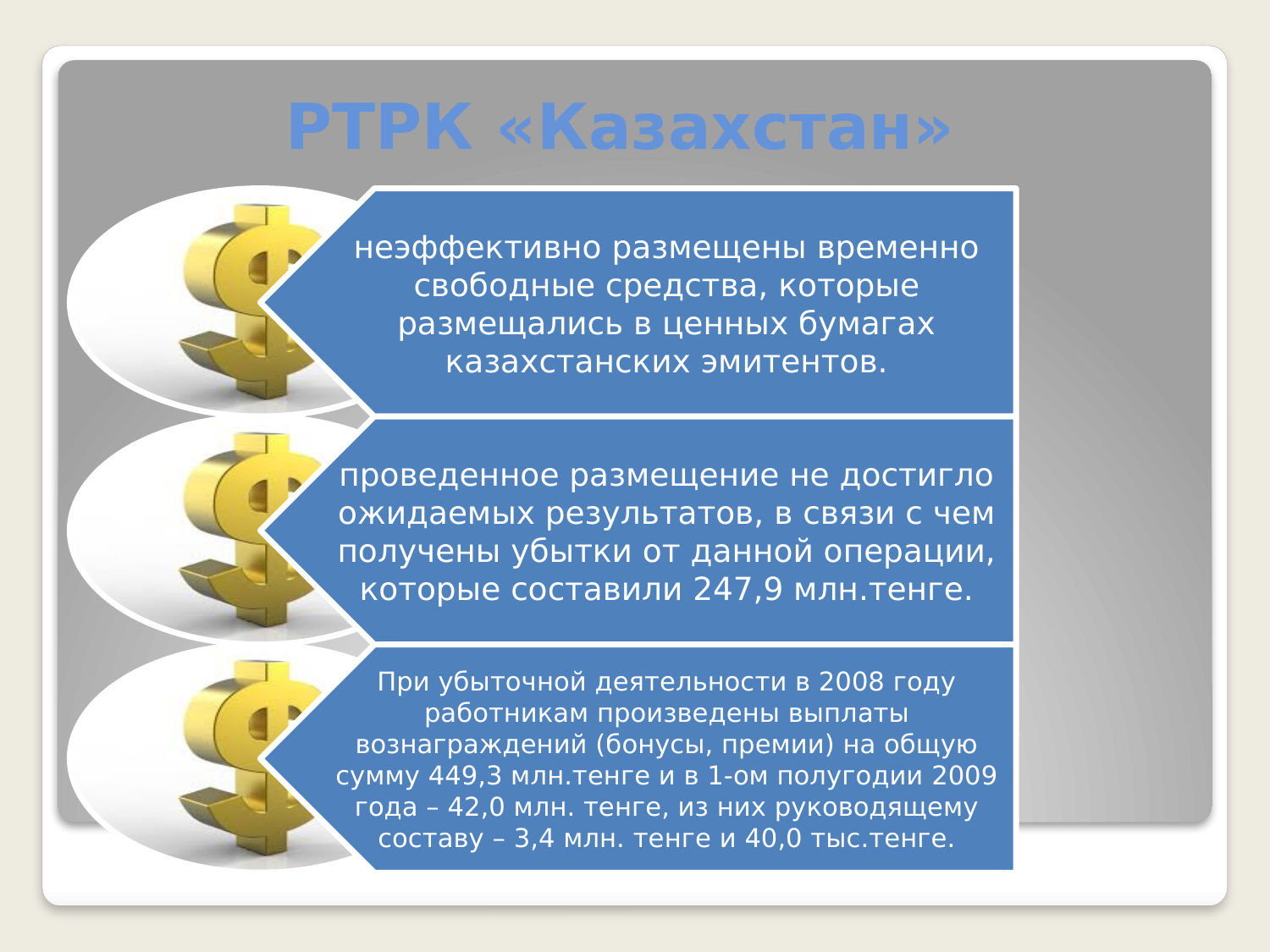

# РТРК «Казахстан»
неэффективно размещены временно свободные средства, которые размещались в ценных бумагах казахстанских эмитентов.
проведенное размещение не достигло ожидаемых результатов, в связи с чем получены убытки от данной операции, которые составили 247,9 млн.тенге.
При убыточной деятельности в 2008 году работникам произведены выплаты вознаграждений (бонусы, премии) на общую сумму 449,3 млн.тенге и в 1-ом полугодии 2009 года – 42,0 млн. тенге, из них руководящему составу – 3,4 млн. тенге и 40,0 тыс.тенге.